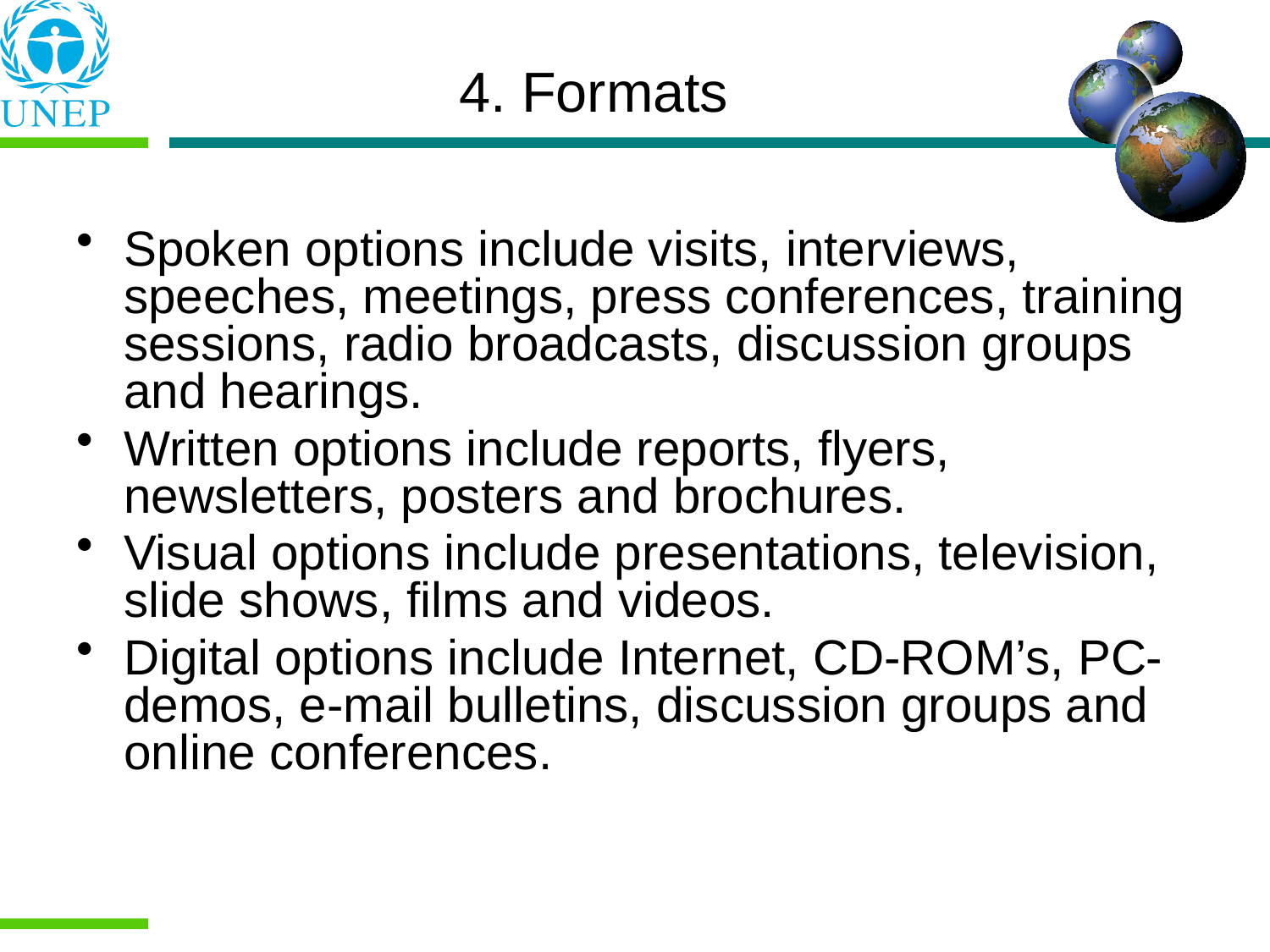

Spoken options include visits, interviews, speeches, meetings, press conferences, training sessions, radio broadcasts, discussion groups and hearings.
Written options include reports, flyers, newsletters, posters and brochures.
Visual options include presentations, television, slide shows, films and videos.
Digital options include Internet, CD-ROM’s, PC-demos, e-mail bulletins, discussion groups and online conferences.
4. Formats